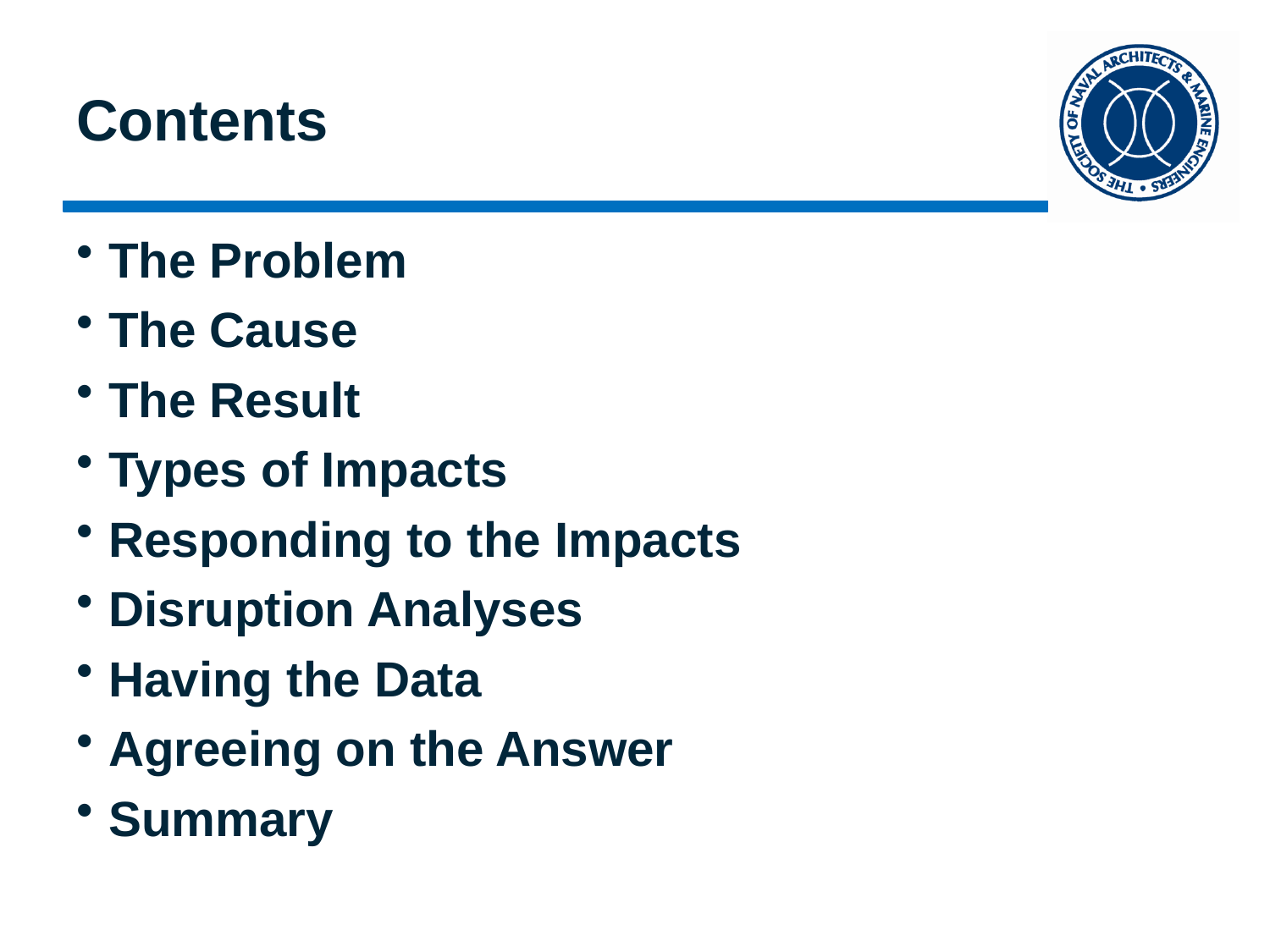

# Contents
The Problem
The Cause
The Result
Types of Impacts
Responding to the Impacts
Disruption Analyses
Having the Data
Agreeing on the Answer
Summary